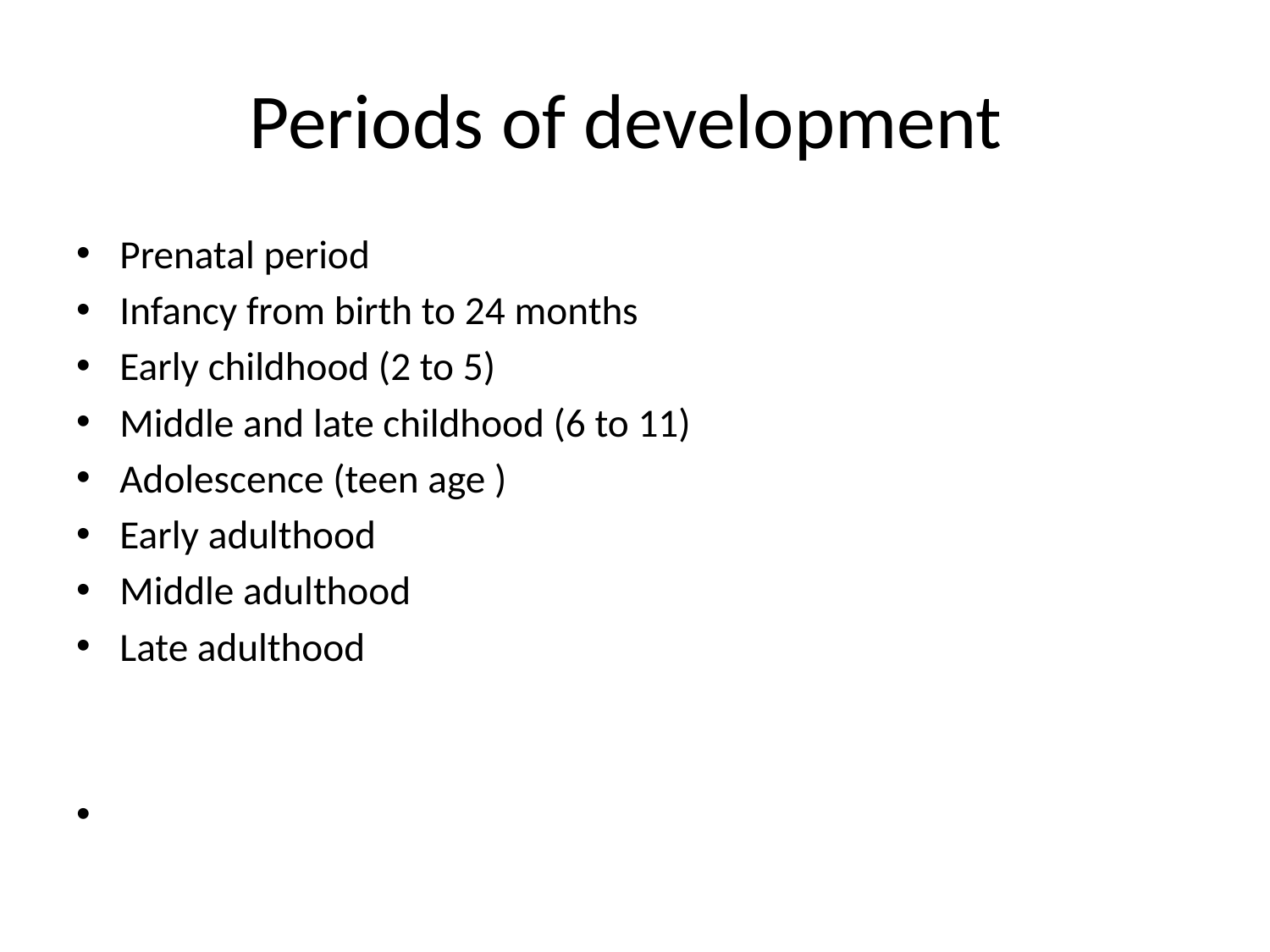

# Periods of development
Prenatal period
Infancy from birth to 24 months
Early childhood (2 to 5)
Middle and late childhood (6 to 11)
Adolescence (teen age )
Early adulthood
Middle adulthood
Late adulthood